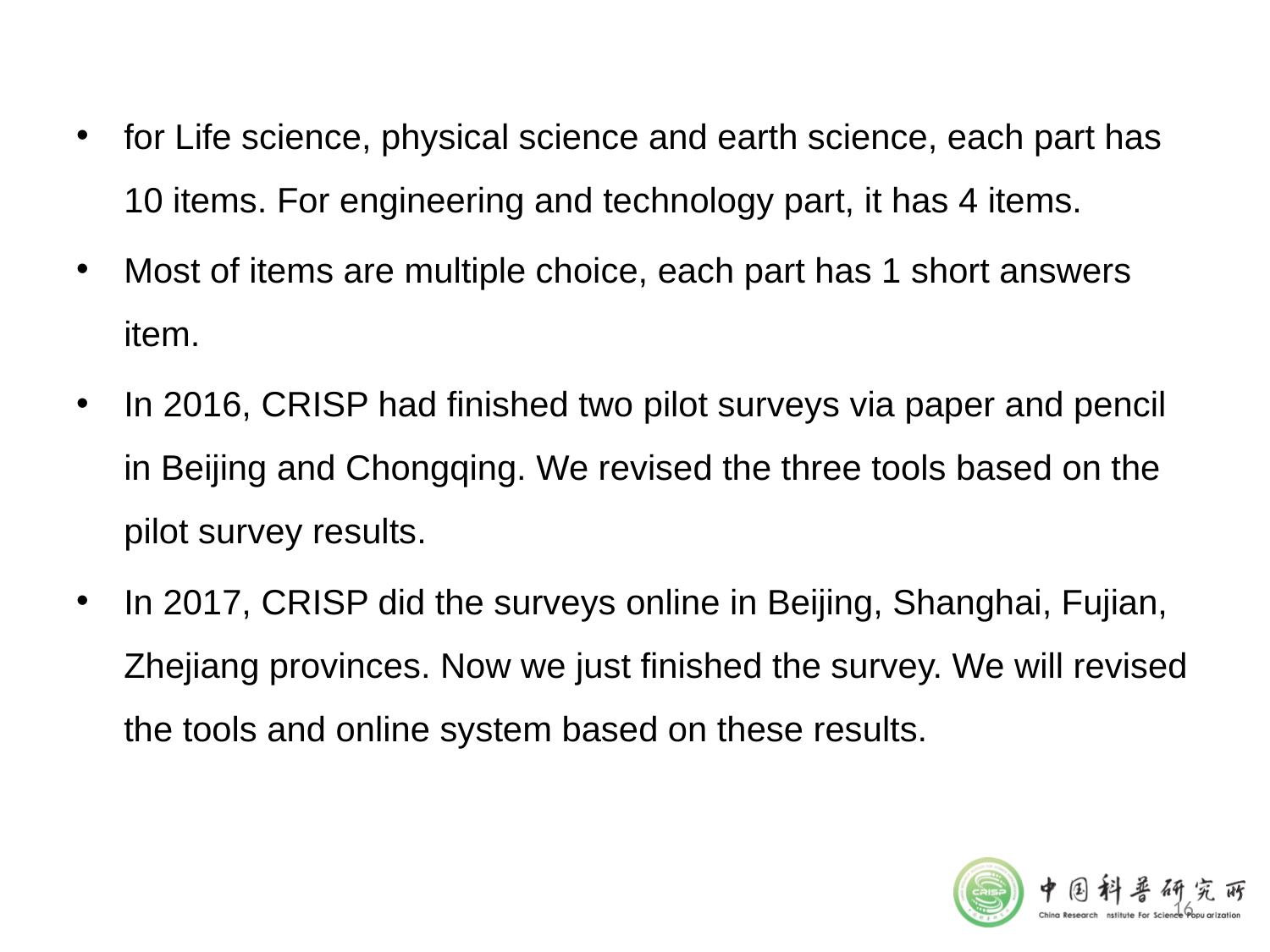

for Life science, physical science and earth science, each part has 10 items. For engineering and technology part, it has 4 items.
Most of items are multiple choice, each part has 1 short answers item.
In 2016, CRISP had finished two pilot surveys via paper and pencil in Beijing and Chongqing. We revised the three tools based on the pilot survey results.
In 2017, CRISP did the surveys online in Beijing, Shanghai, Fujian, Zhejiang provinces. Now we just finished the survey. We will revised the tools and online system based on these results.

16